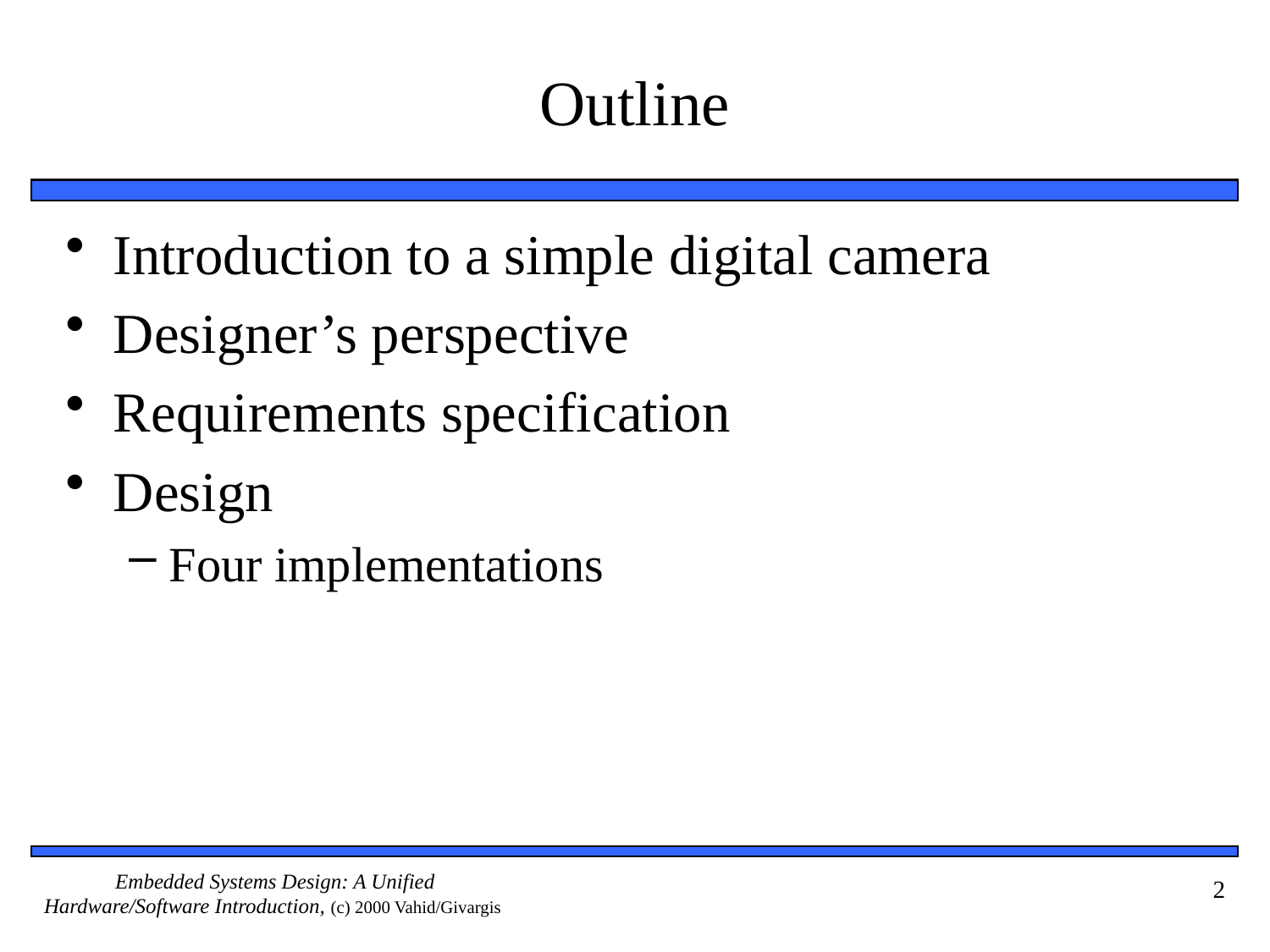

# Outline
Introduction to a simple digital camera
Designer’s perspective
Requirements specification
Design
Four implementations
2